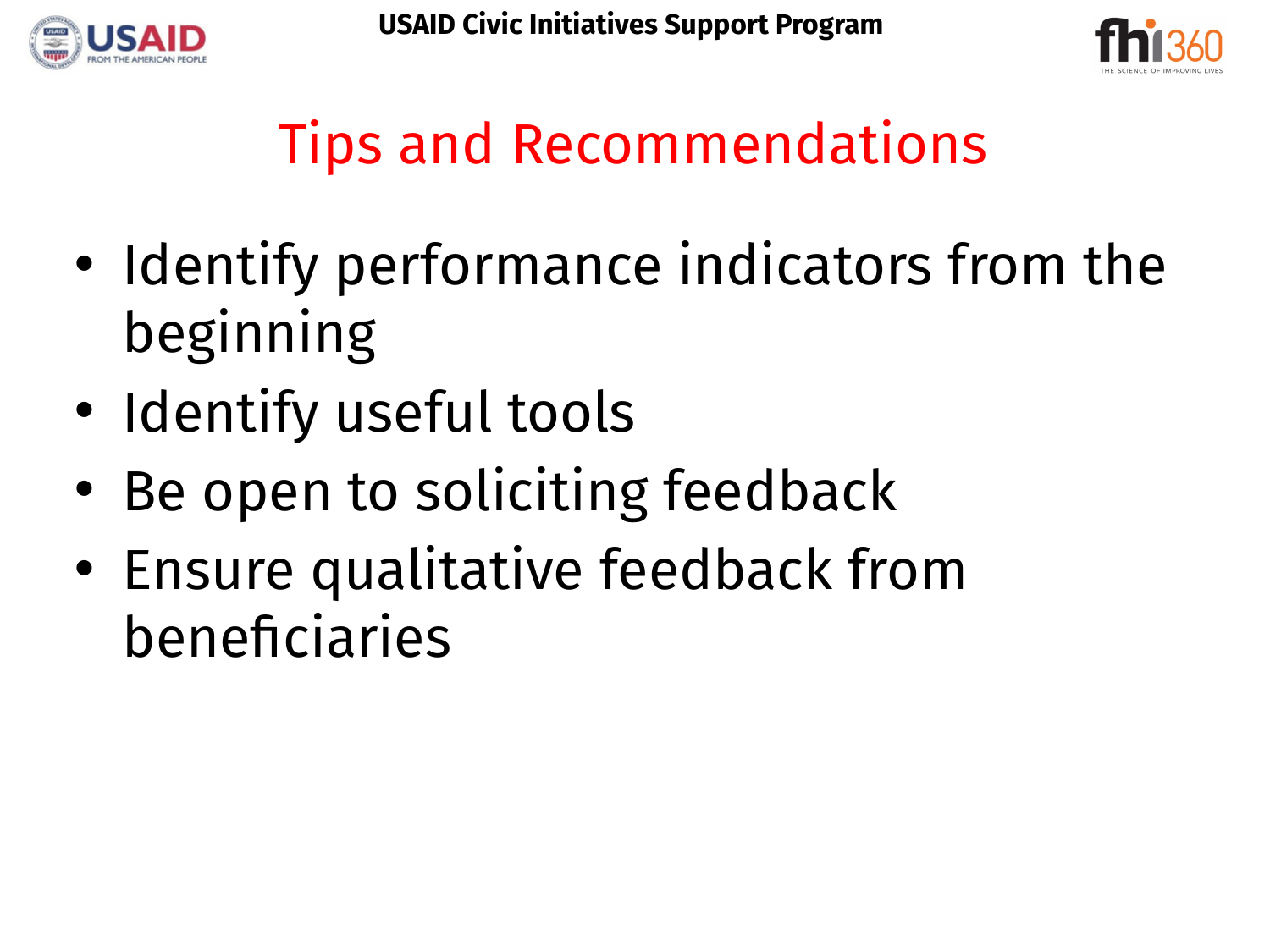

# Tips and Recommendations
Identify performance indicators from the beginning
Identify useful tools
Be open to soliciting feedback
Ensure qualitative feedback from beneficiaries